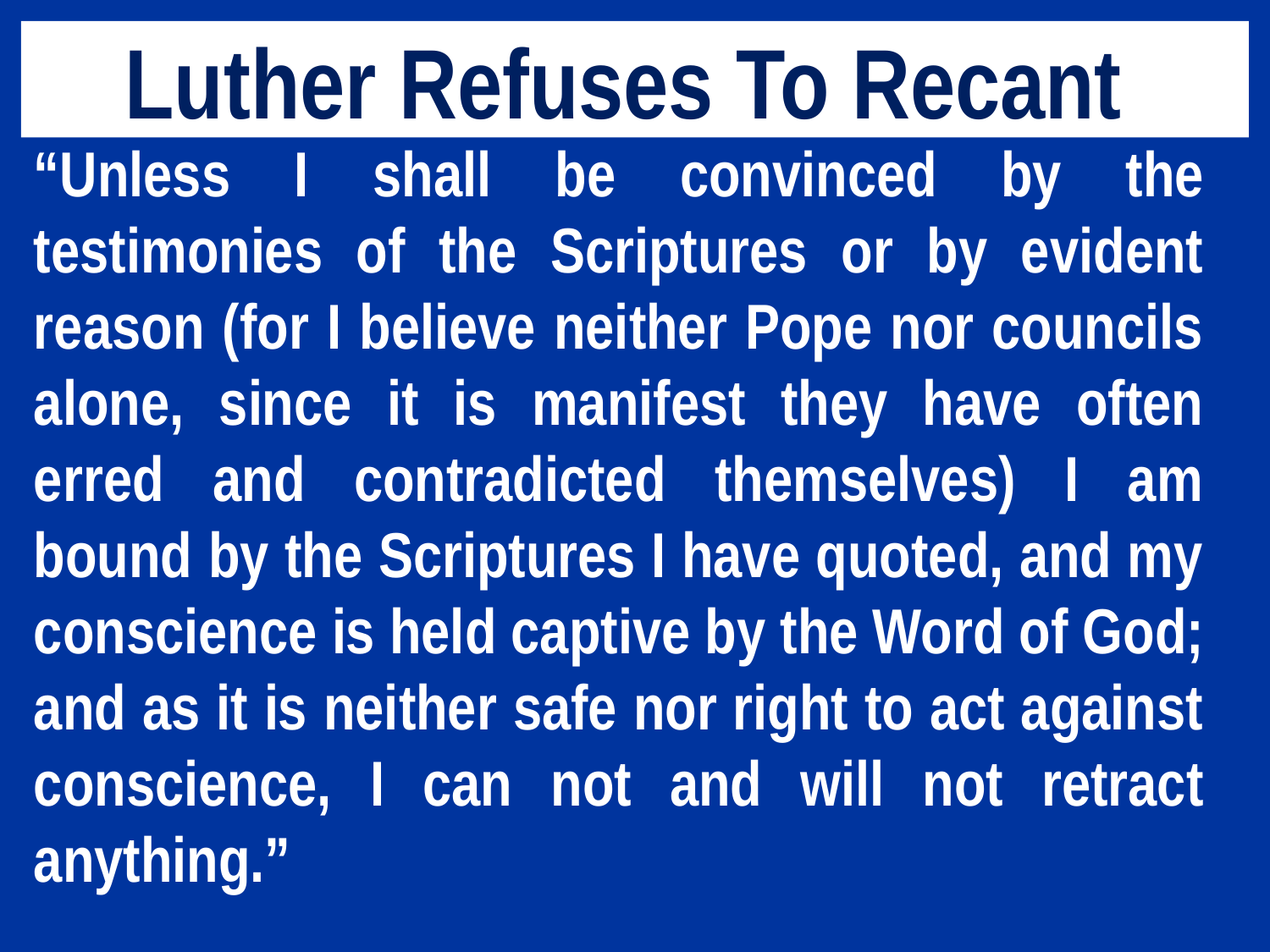

# Luther Refuses To Recant
“Unless I shall be convinced by the testimonies of the Scriptures or by evident reason (for I believe neither Pope nor councils alone, since it is manifest they have often erred and contradicted themselves) I am bound by the Scriptures I have quoted, and my conscience is held captive by the Word of God; and as it is neither safe nor right to act against conscience, I can not and will not retract anything.”